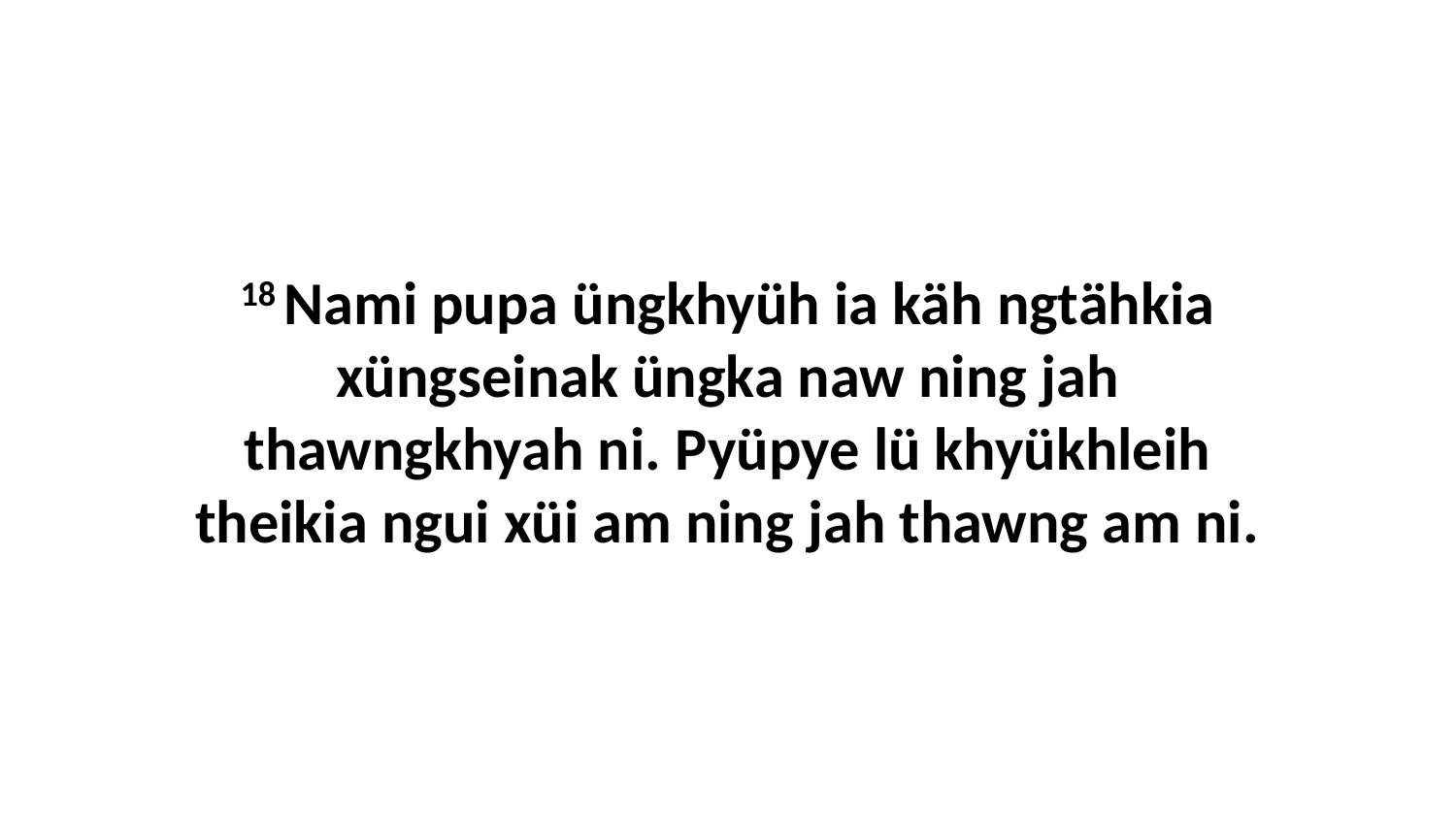

18 Nami pupa üngkhyüh ia käh ngtähkia xüngseinak üngka naw ning jah thawngkhyah ni. Pyüpye lü khyükhleih theikia ngui xüi am ning jah thawng am ni.